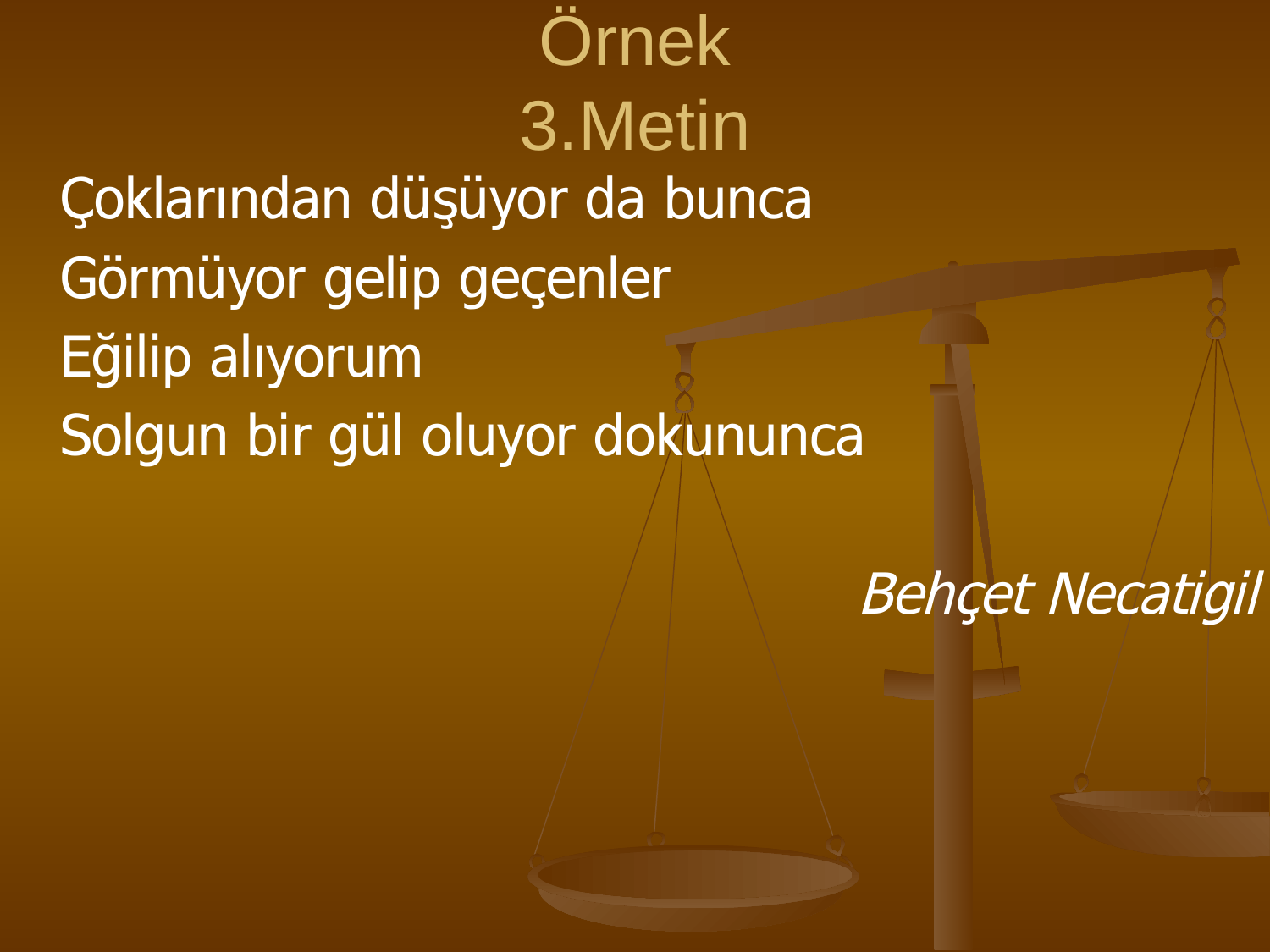

# Örnek 3.Metin
	Çoklarından düşüyor da bunca
	Görmüyor gelip geçenler
	Eğilip alıyorum
	Solgun bir gül oluyor dokununca

Behçet Necatigil